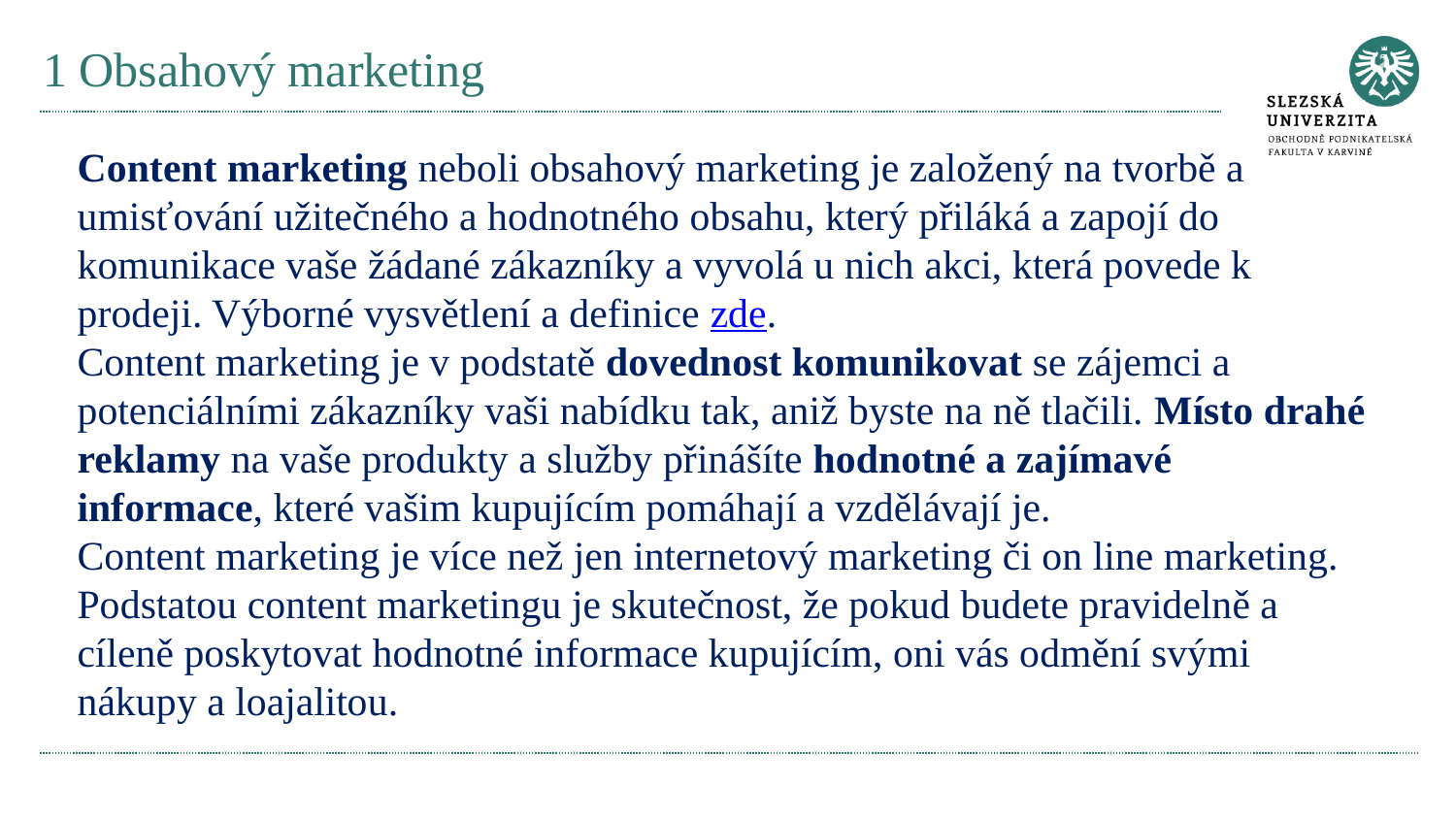

# 1 Obsahový marketing
Content marketing neboli obsahový marketing je založený na tvorbě a umisťování užitečného a hodnotného obsahu, který přiláká a zapojí do komunikace vaše žádané zákazníky a vyvolá u nich akci, která povede k prodeji. Výborné vysvětlení a definice zde.
Content marketing je v podstatě dovednost komunikovat se zájemci a potenciálními zákazníky vaši nabídku tak, aniž byste na ně tlačili. Místo drahé reklamy na vaše produkty a služby přinášíte hodnotné a zajímavé informace, které vašim kupujícím pomáhají a vzdělávají je.
Content marketing je více než jen internetový marketing či on line marketing. Podstatou content marketingu je skutečnost, že pokud budete pravidelně a cíleně poskytovat hodnotné informace kupujícím, oni vás odmění svými nákupy a loajalitou.